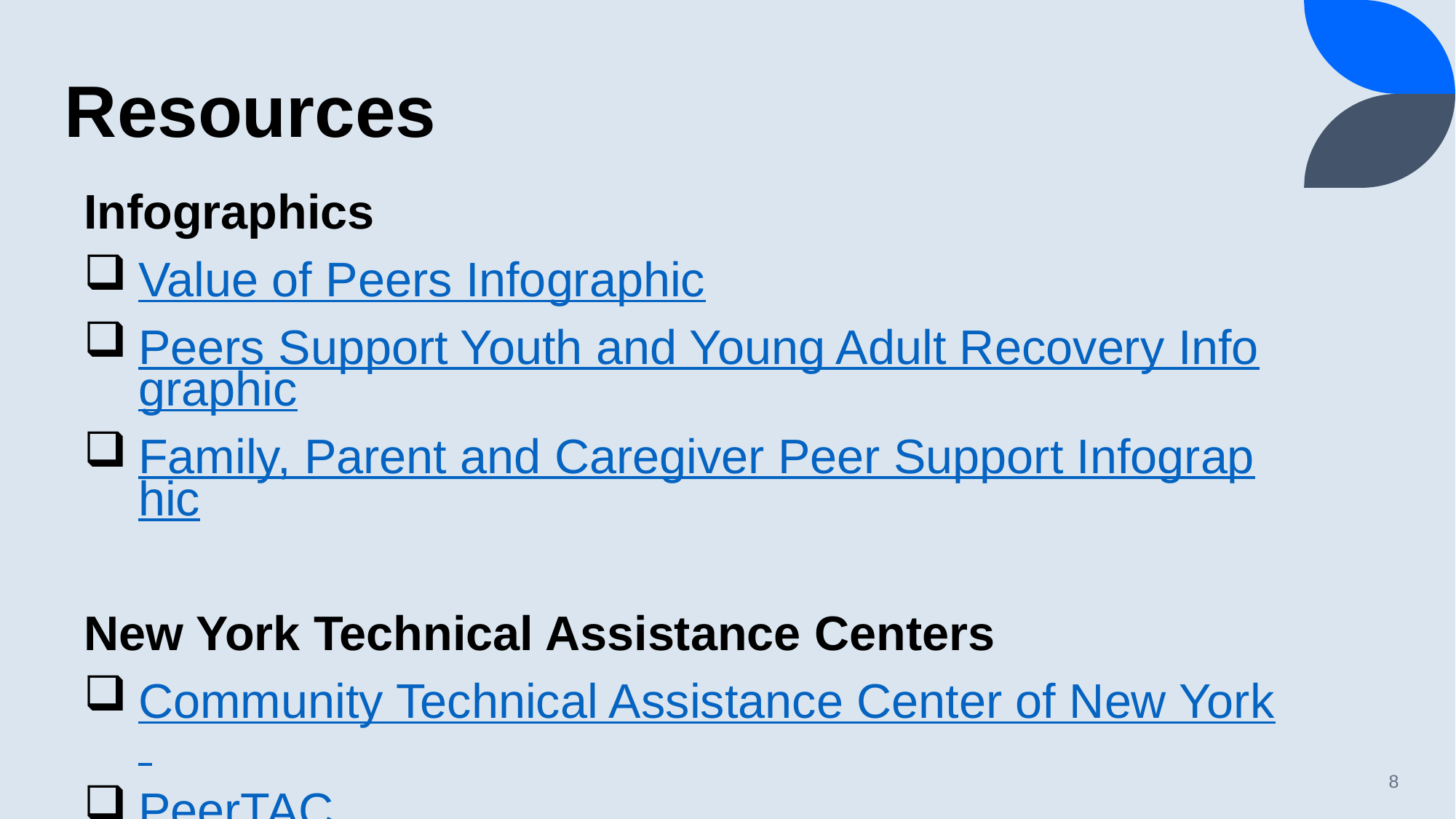

# Resources
Infographics
Value of Peers Infographic
Peers Support Youth and Young Adult Recovery Infographic
Family, Parent and Caregiver Peer Support Infographic

New York Technical Assistance Centers
Community Technical Assistance Center of New York
PeerTAC

8